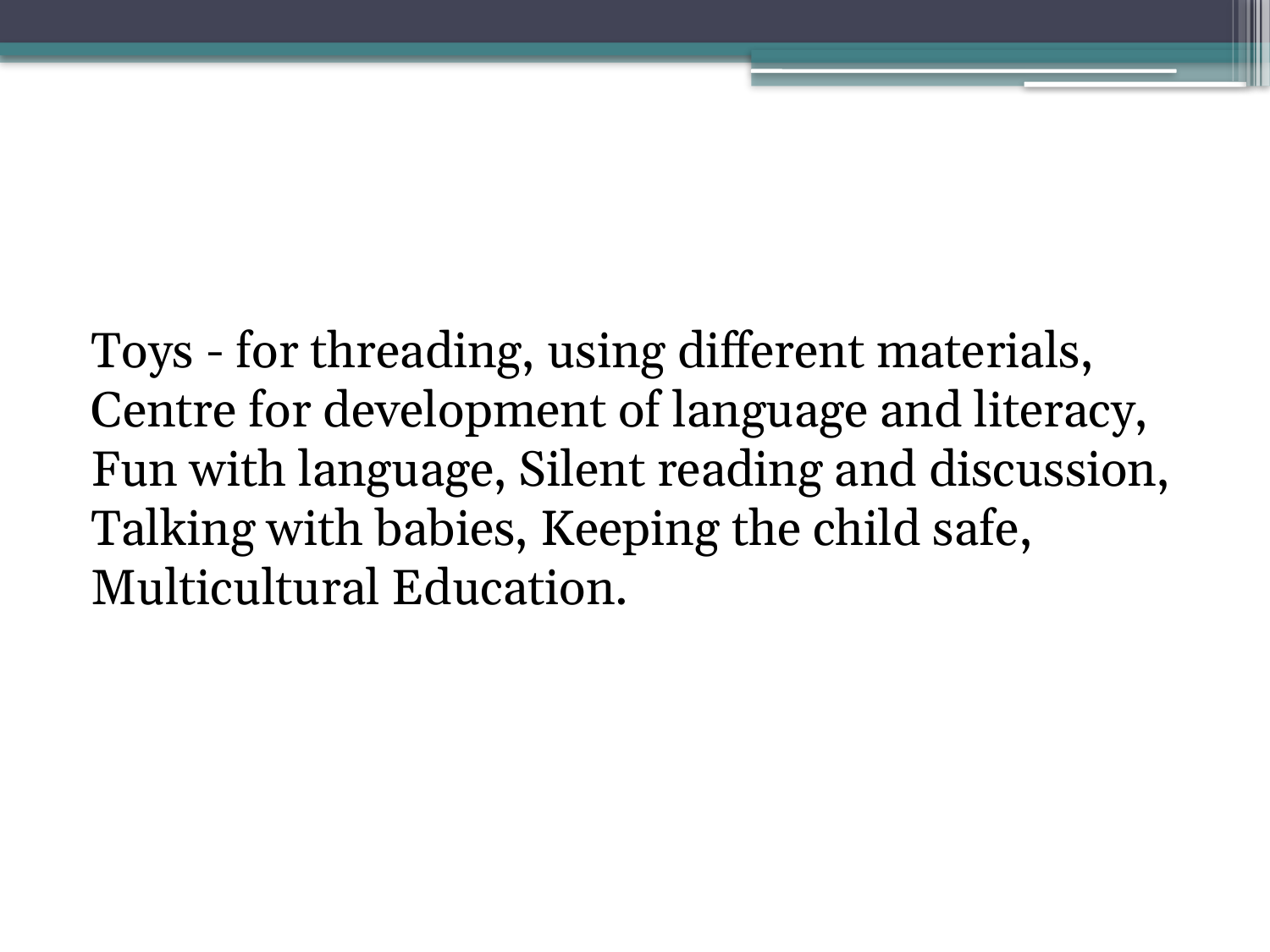

#
Toys - for threading, using different materials, Centre for development of language and literacy, Fun with language, Silent reading and discussion, Talking with babies, Keeping the child safe, Multicultural Education.